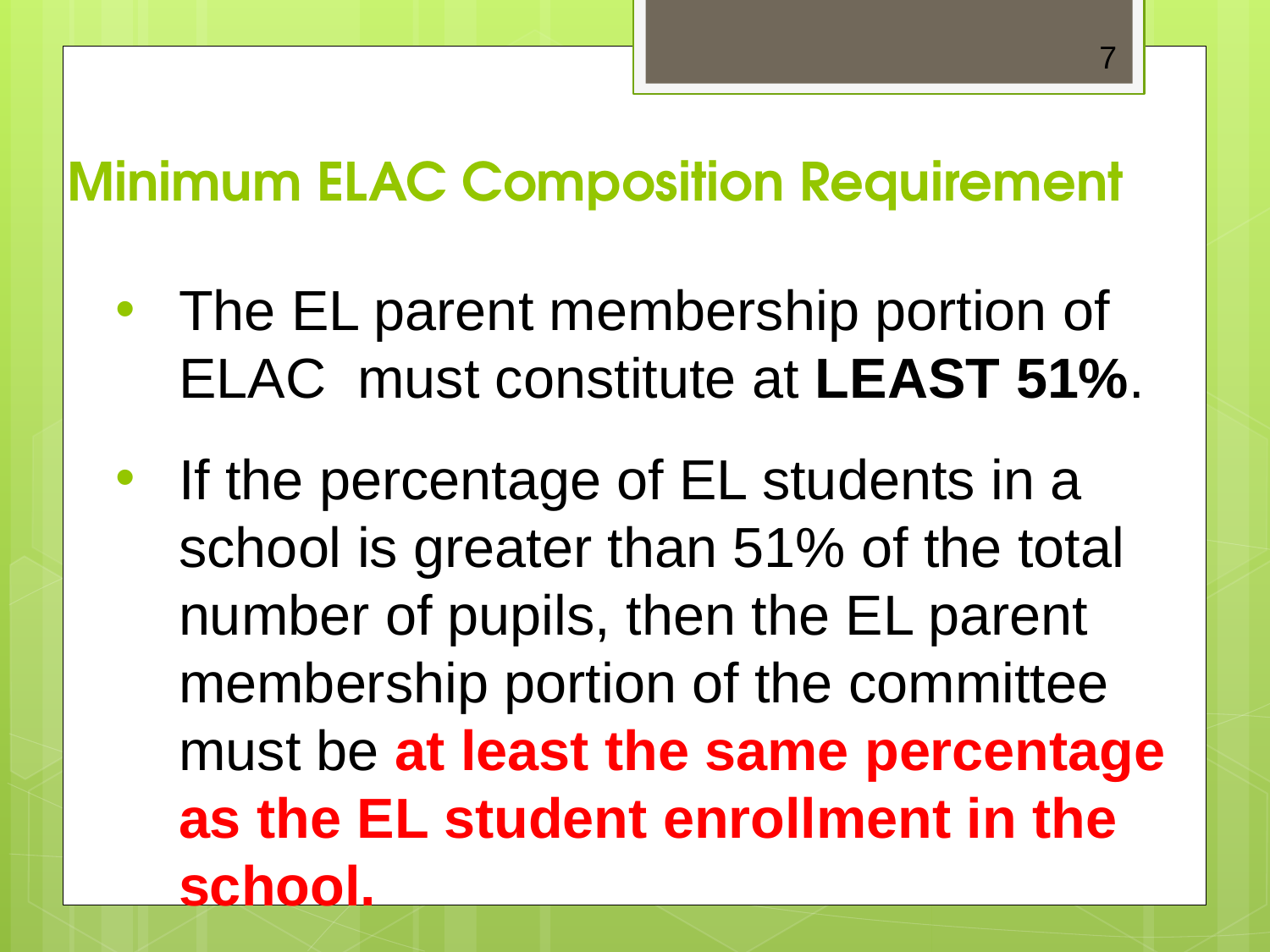

7
Minimum ELAC Composition Requirement
The EL parent membership portion of ELAC  must constitute at LEAST 51%.

If the percentage of EL students in a school is greater than 51% of the total number of pupils, then the EL parent membership portion of the committee must be at least the same percentage as the EL student enrollment in the school.